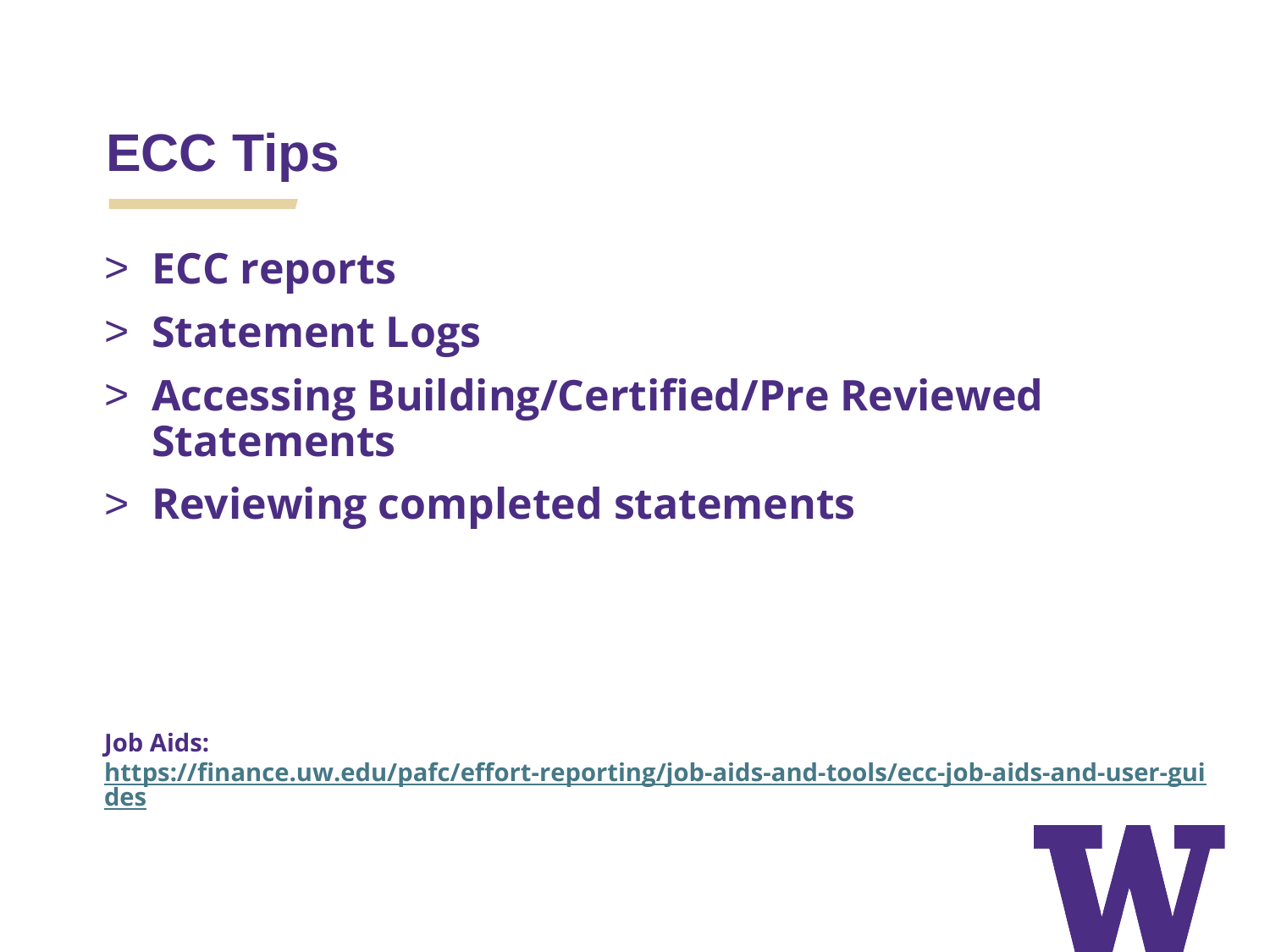

ECC Tips
ECC reports
Statement Logs
Accessing Building/Certified/Pre Reviewed Statements
Reviewing completed statements

Job Aids: https://finance.uw.edu/pafc/effort-reporting/job-aids-and-tools/ecc-job-aids-and-user-guides